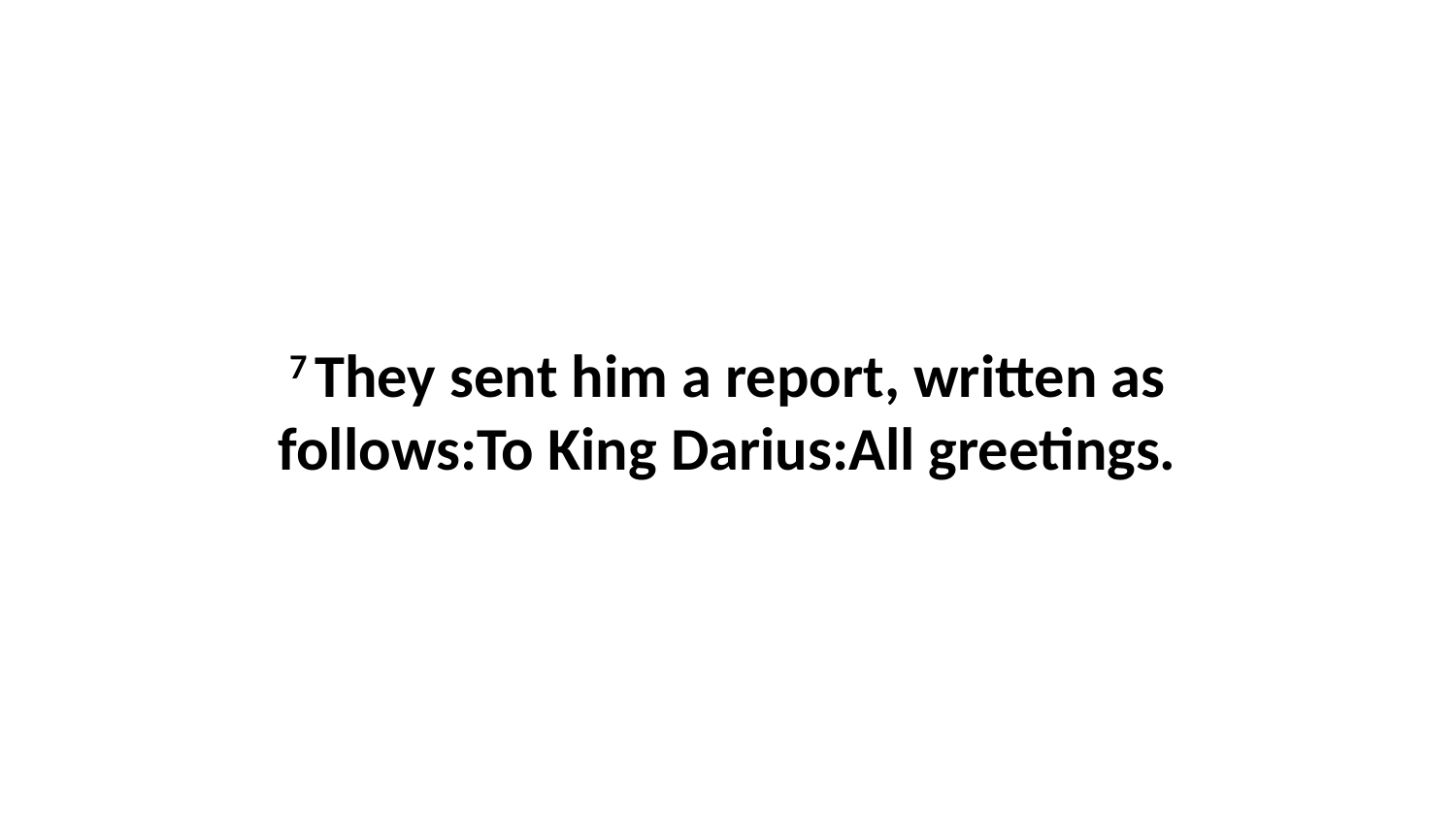

7 They sent him a report, written as follows:To King Darius:All greetings.